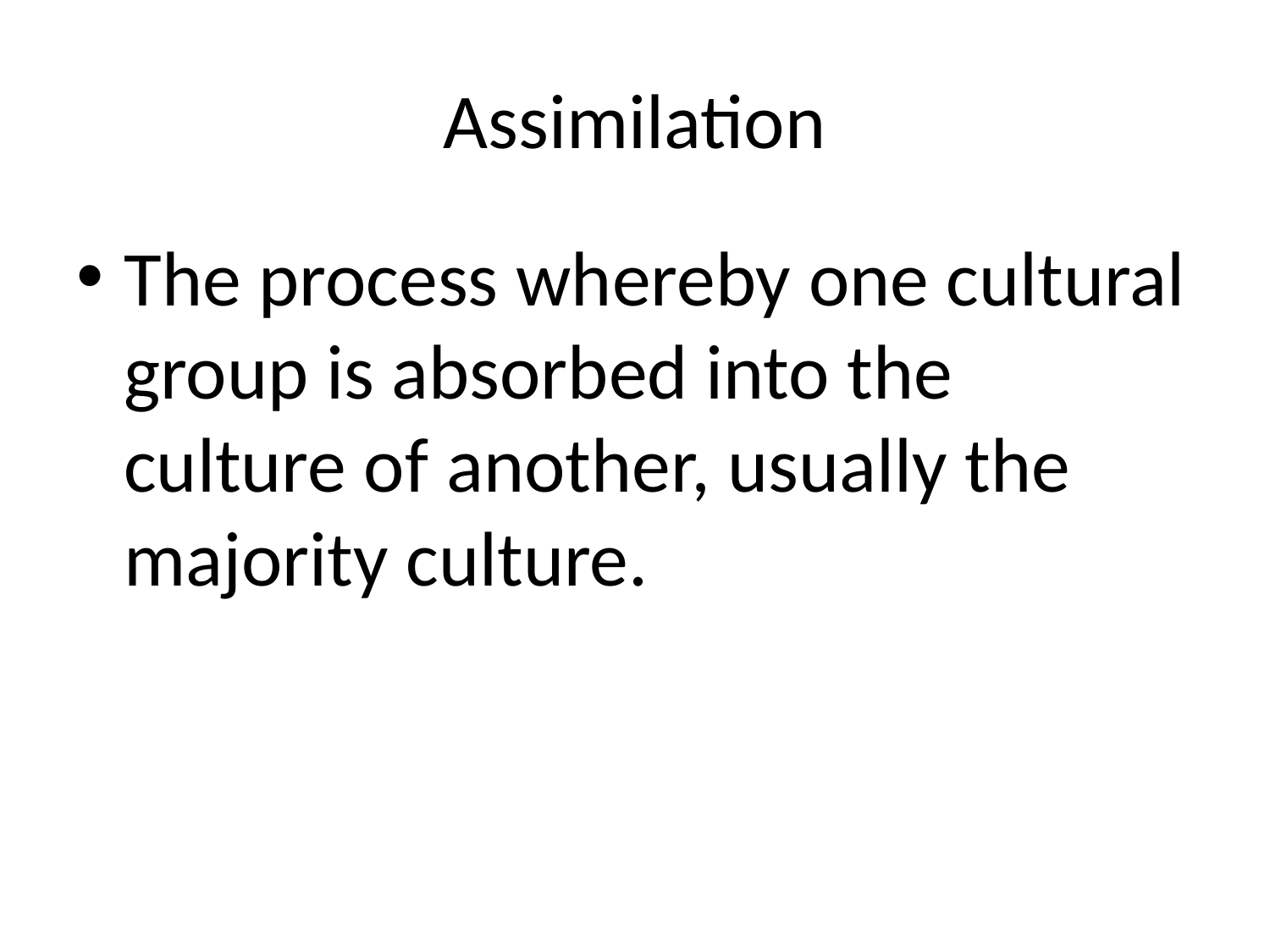

# Assimilation
The process whereby one cultural group is absorbed into the culture of another, usually the majority culture.